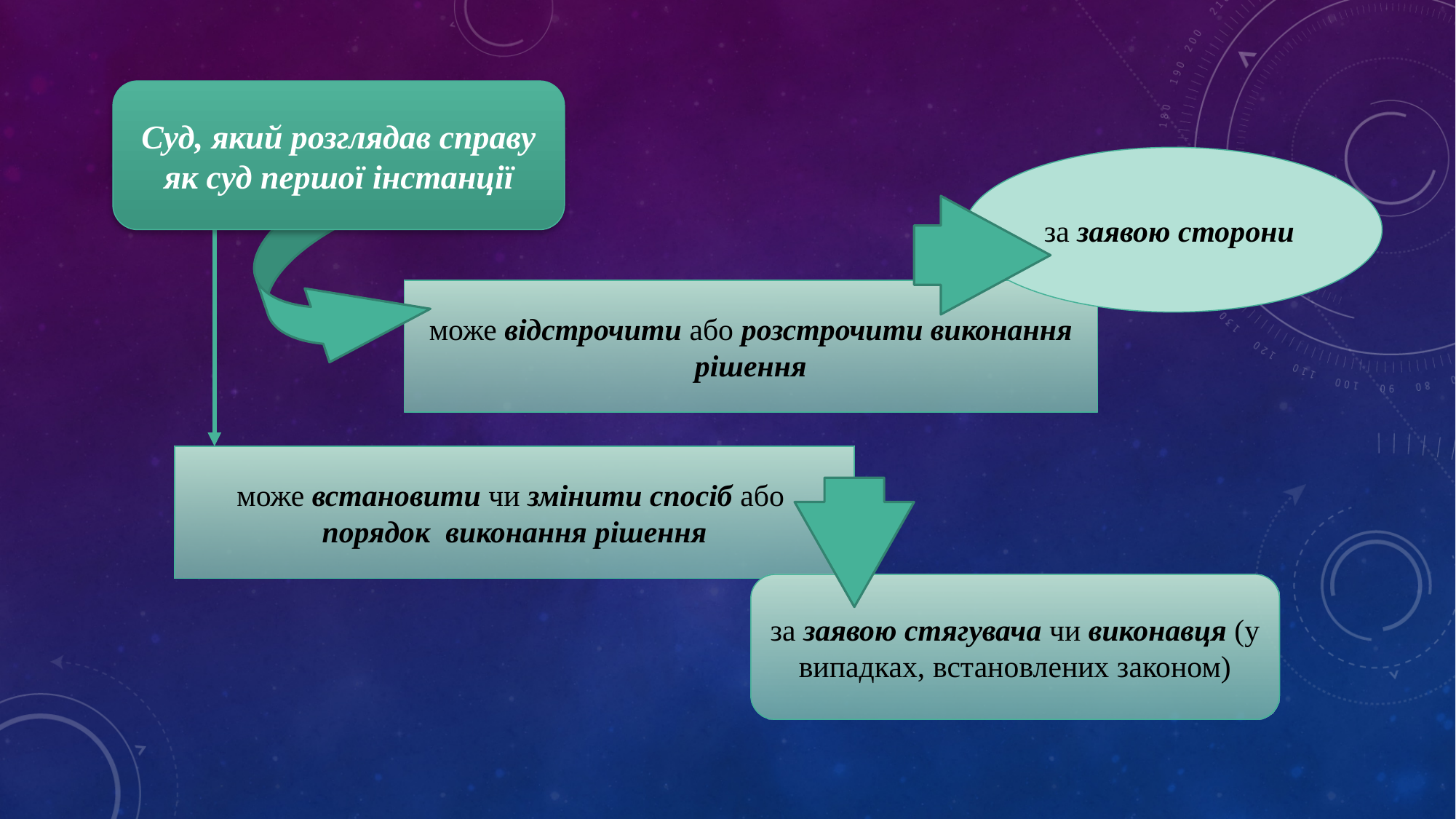

Суд, який розглядав справу як суд першої інстанції
за заявою сторони

може відстрочити або розстрочити виконання рішення
може встановити чи змінити спосіб або
порядок  виконання рішення

за заявою стягувача чи виконавця (у випадках, встановлених законом)